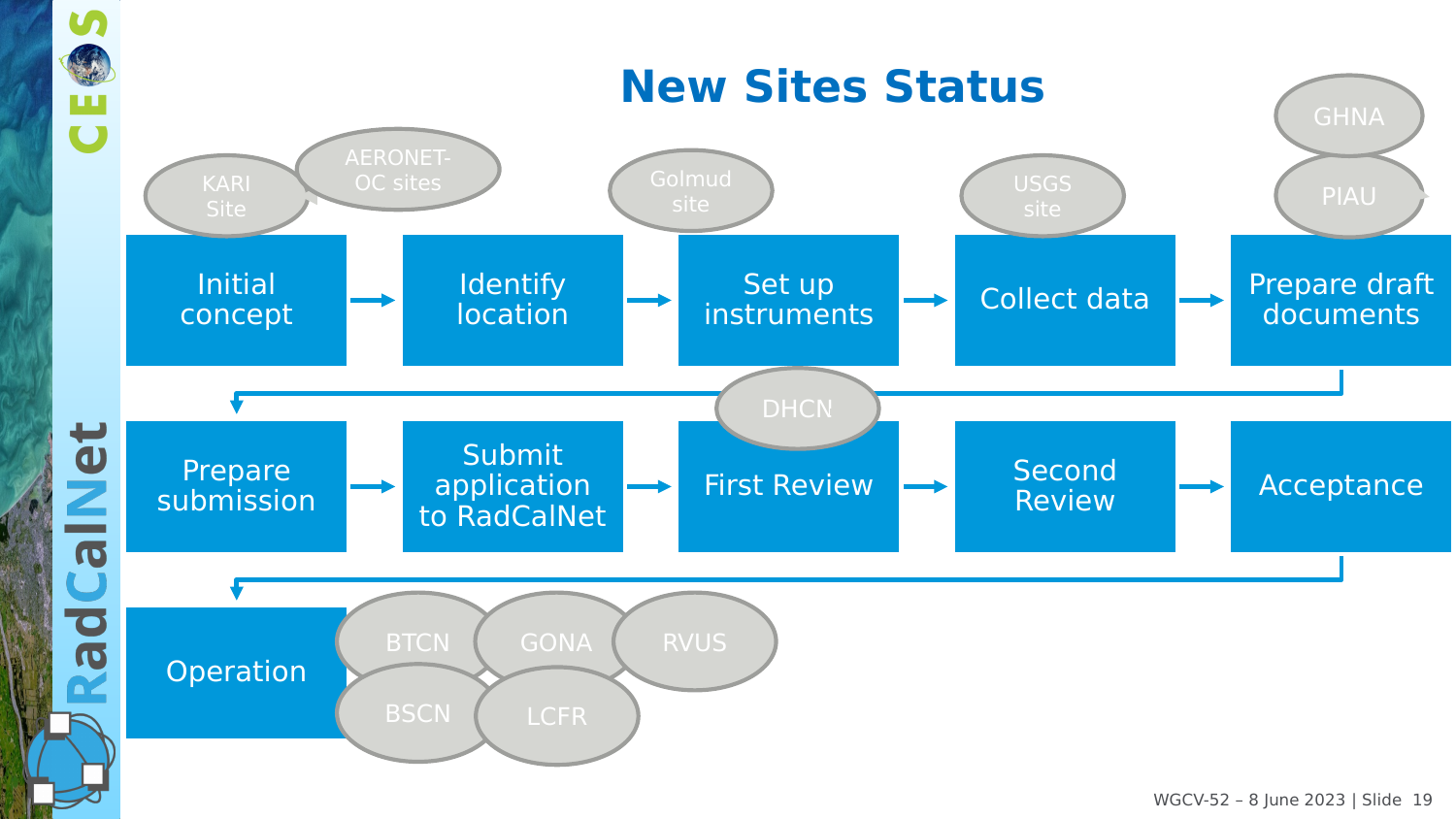

# New Sites Status
GHNA
AERONET- OC sites
Golmud site
PIAU
KARI Site
USGS site

Initial concept

Identify location

Set up instruments

Collect data

Prepare draft documents

Prepare submission

Submit application to RadCalNet

First Review

Second Review

Acceptance
Operation
DHCN
RVUS
BTCN
GONA
BSCN
LCFR